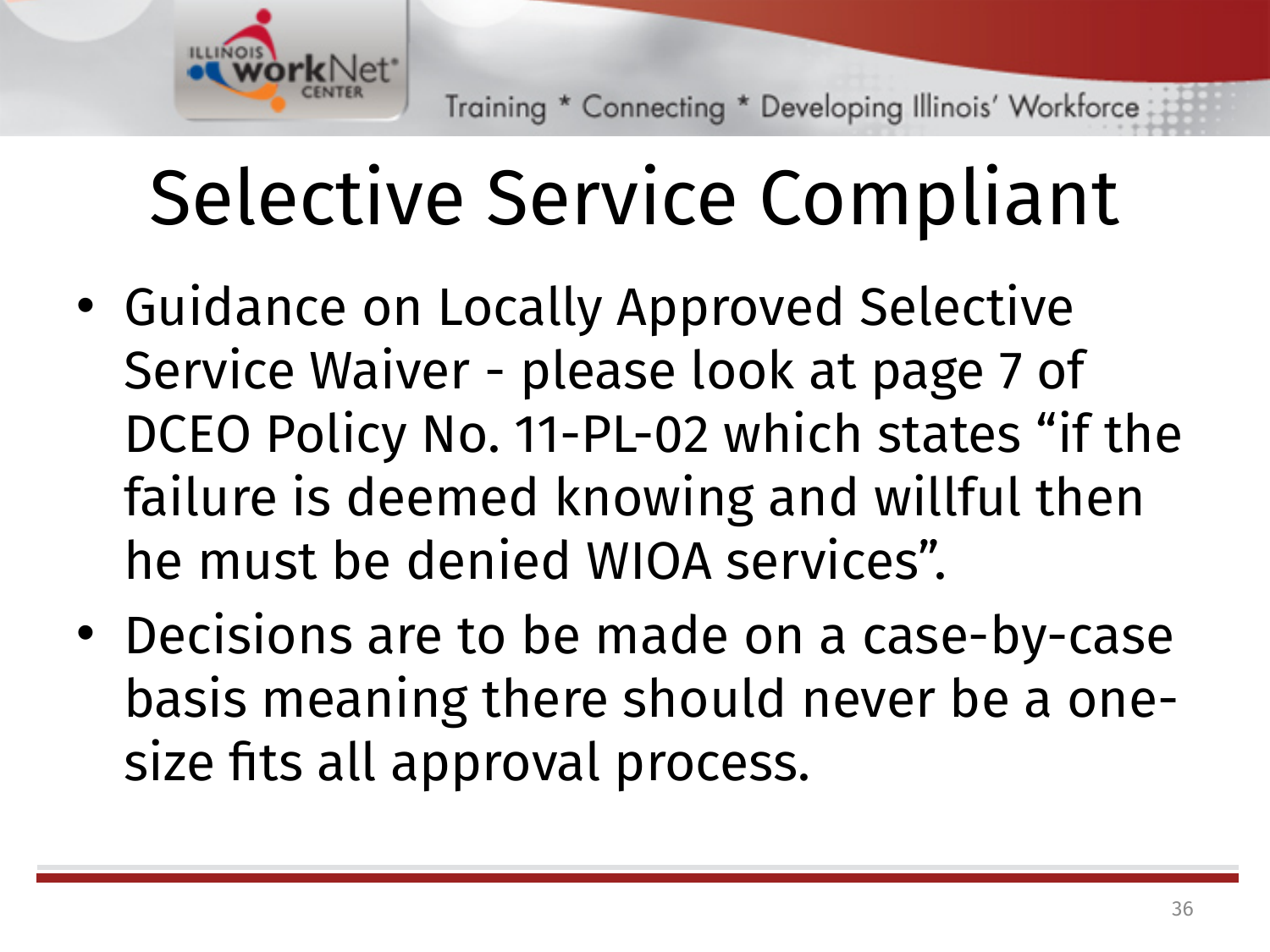

# Selective Service Compliant
Guidance on Locally Approved Selective Service Waiver - please look at page 7 of DCEO Policy No. 11-PL-02 which states “if the failure is deemed knowing and willful then he must be denied WIOA services”.
Decisions are to be made on a case-by-case basis meaning there should never be a one-size fits all approval process.

36